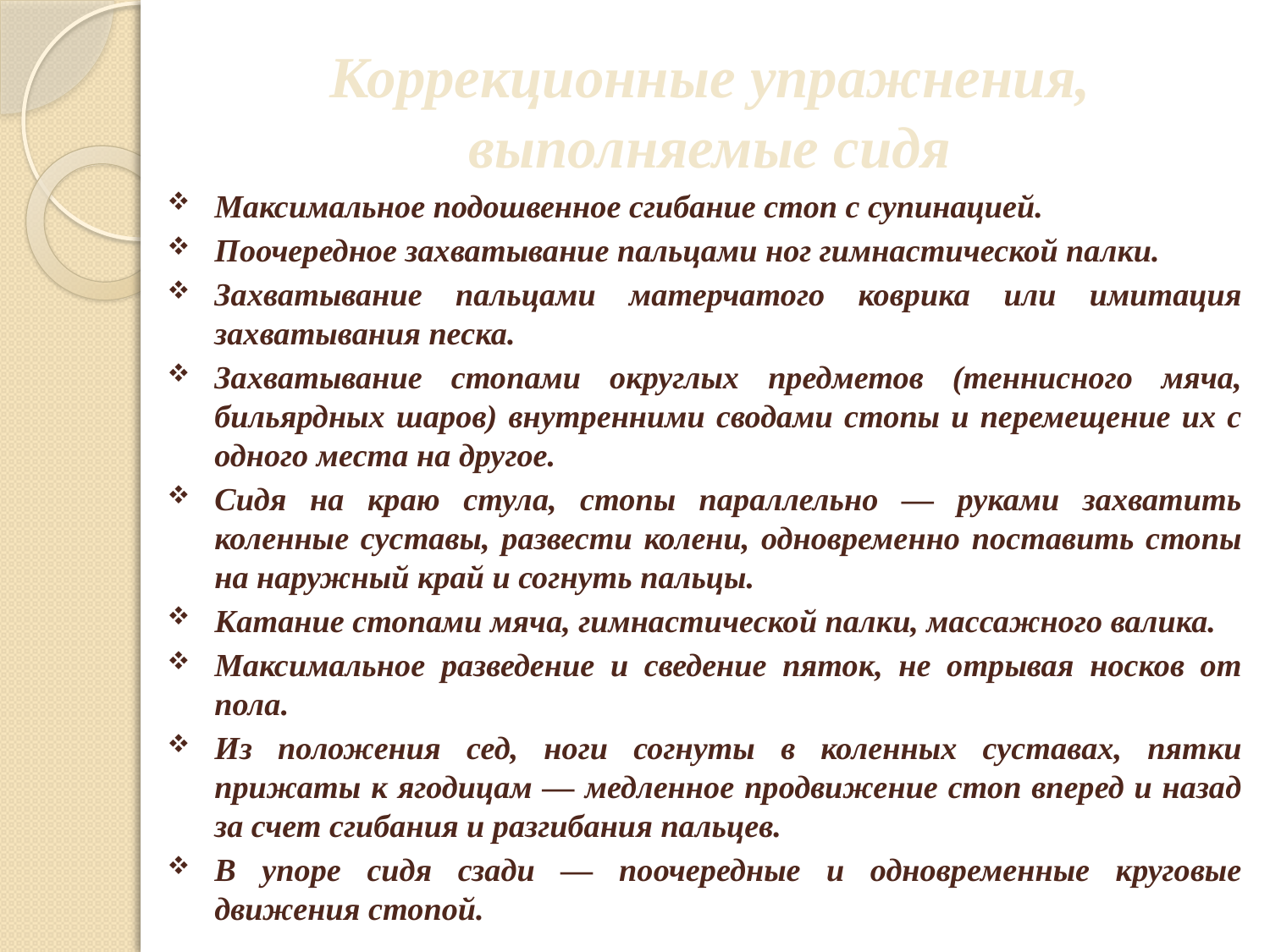

Коррекционные упражнения, выполняемые сидя
Максимальное подошвенное сгибание стоп с супинацией.
Поочередное захватывание пальцами ног гимнастической палки.
Захватывание пальцами матерчатого коврика или имитация захватывания песка.
Захватывание стопами округлых предметов (теннисного мяча, бильярдных шаров) внутренними сводами стопы и перемещение их с одного места на другое.
Сидя на краю стула, стопы параллельно — руками захватить коленные суставы, развести колени, одновременно поставить стопы на наружный край и согнуть пальцы.
Катание стопами мяча, гимнастической палки, массажного валика.
Максимальное разведение и сведение пяток, не отрывая носков от пола.
Из положения сед, ноги согнуты в коленных суставах, пятки прижаты к ягодицам — медленное продвижение стоп вперед и назад за счет сгибания и разгибания пальцев.
В упоре сидя сзади — поочередные и одновременные круговые движения стопой.